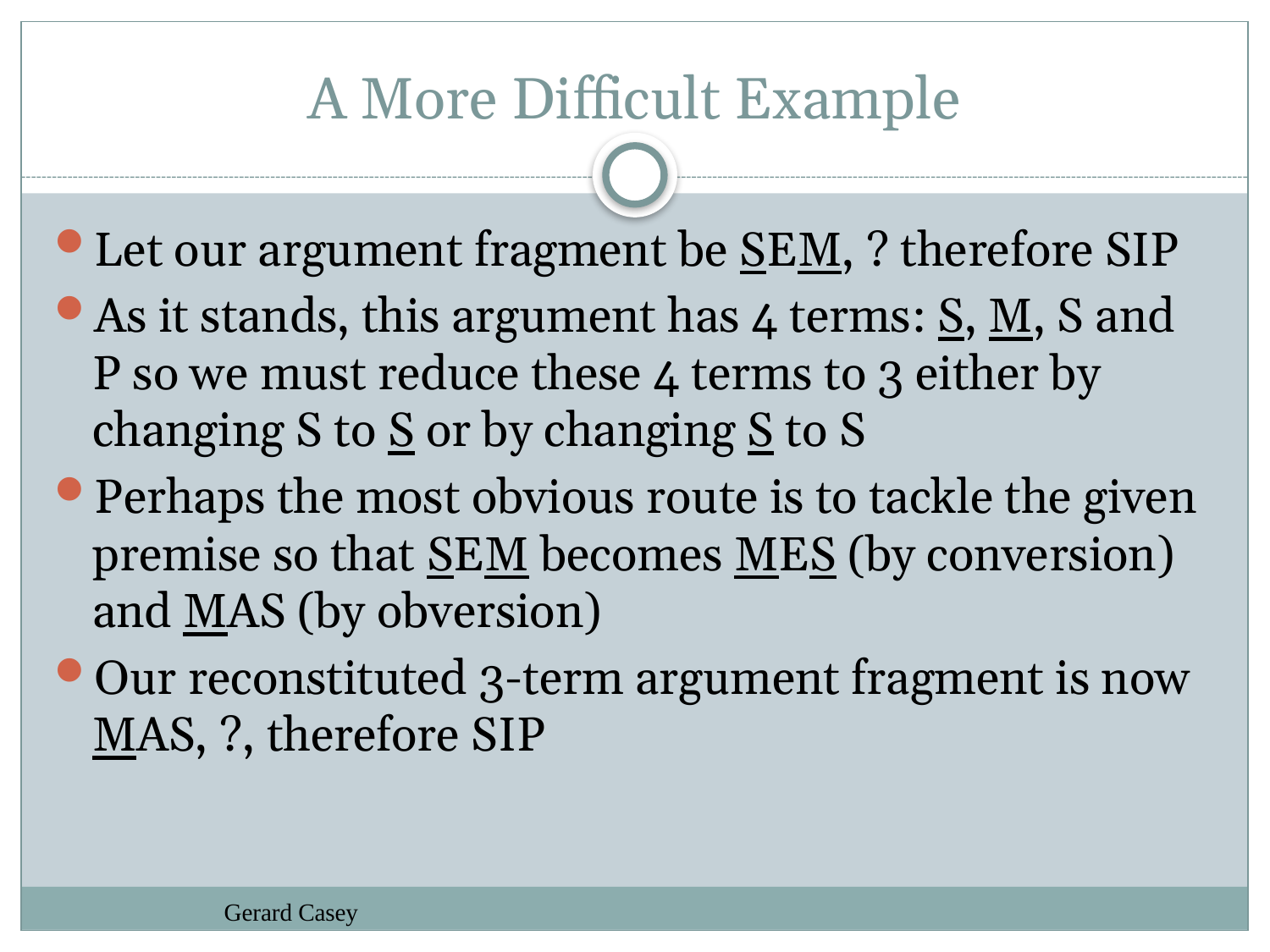

# A More Difficult Example
Let our argument fragment be SEM, ? therefore SIP
As it stands, this argument has 4 terms: S, M, S and P so we must reduce these 4 terms to 3 either by changing S to S or by changing S to S
Perhaps the most obvious route is to tackle the given premise so that SEM becomes MES (by conversion) and MAS (by obversion)
Our reconstituted 3-term argument fragment is now MAS, ?, therefore SIP
Gerard Casey